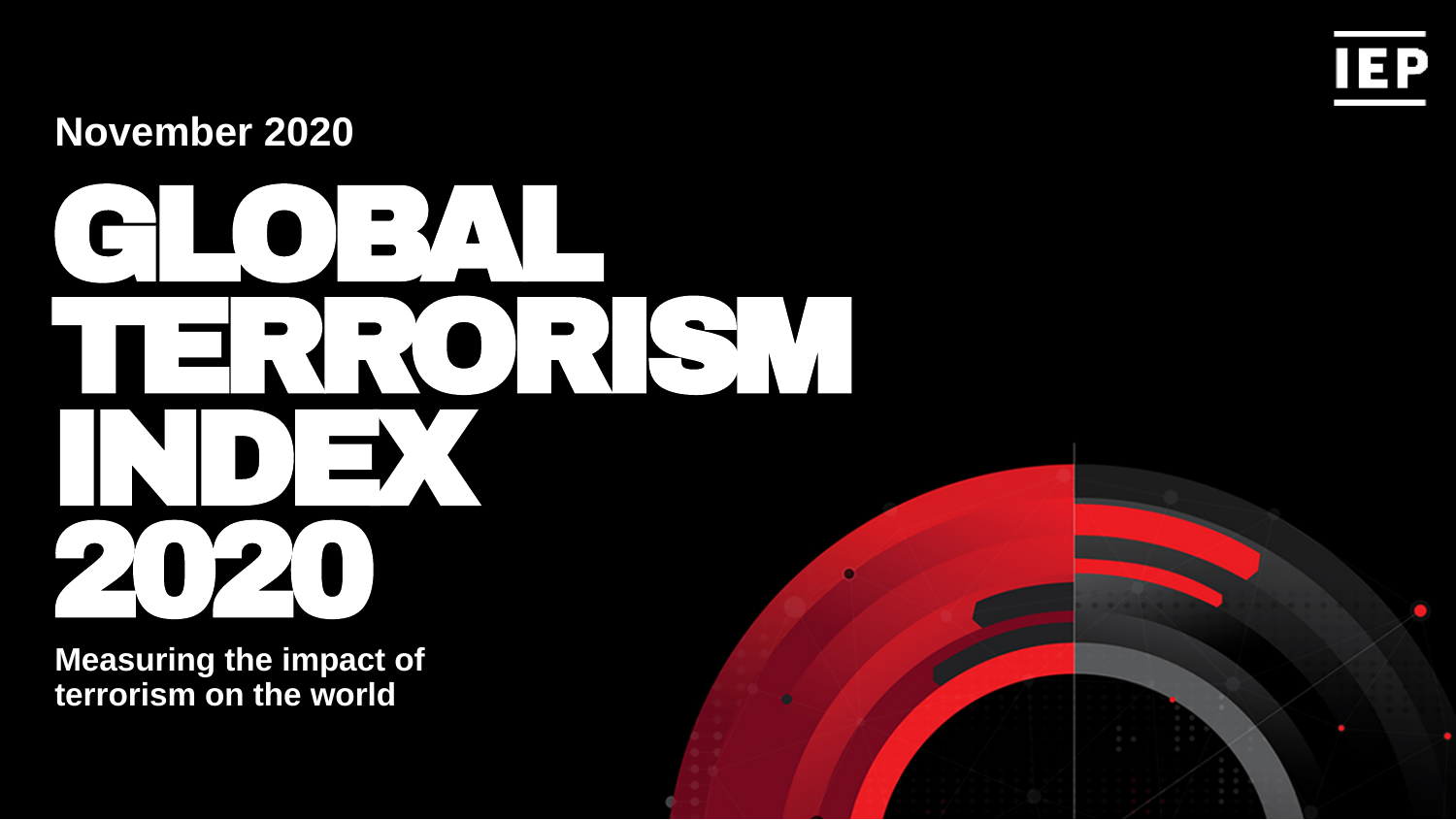

November 2020
GLOBAL TERRORISM INDEX
2020
Measuring the impact of terrorism on the world